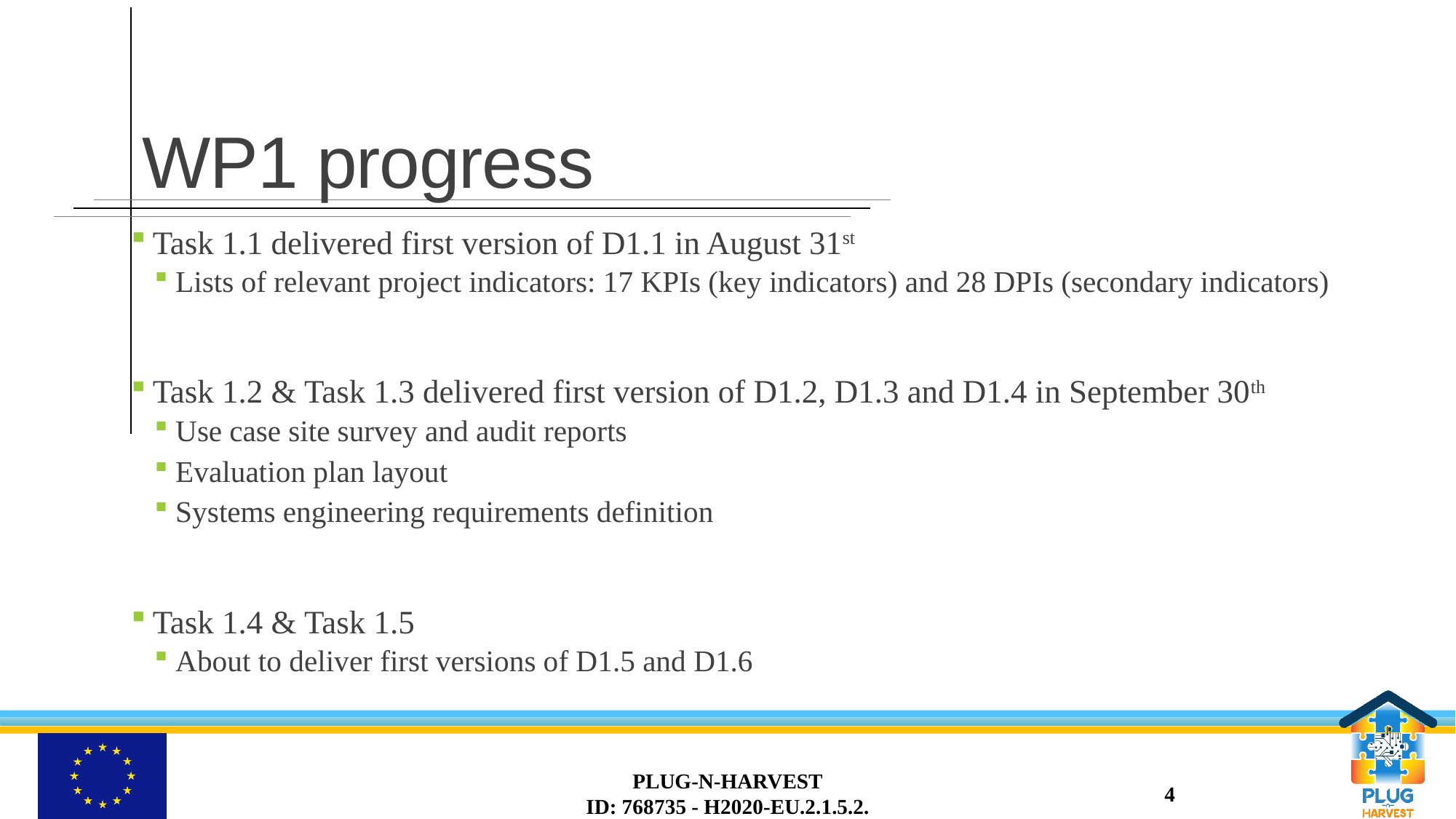

# WP1 progress
 Task 1.1 delivered first version of D1.1 in August 31st
Lists of relevant project indicators: 17 KPIs (key indicators) and 28 DPIs (secondary indicators)

 Task 1.2 & Task 1.3 delivered first version of D1.2, D1.3 and D1.4 in September 30th
Use case site survey and audit reports
Evaluation plan layout
Systems engineering requirements definition

 Task 1.4 & Task 1.5
About to deliver first versions of D1.5 and D1.6
PLUG-N-HARVEST
ID: 768735 - H2020-EU.2.1.5.2.
4